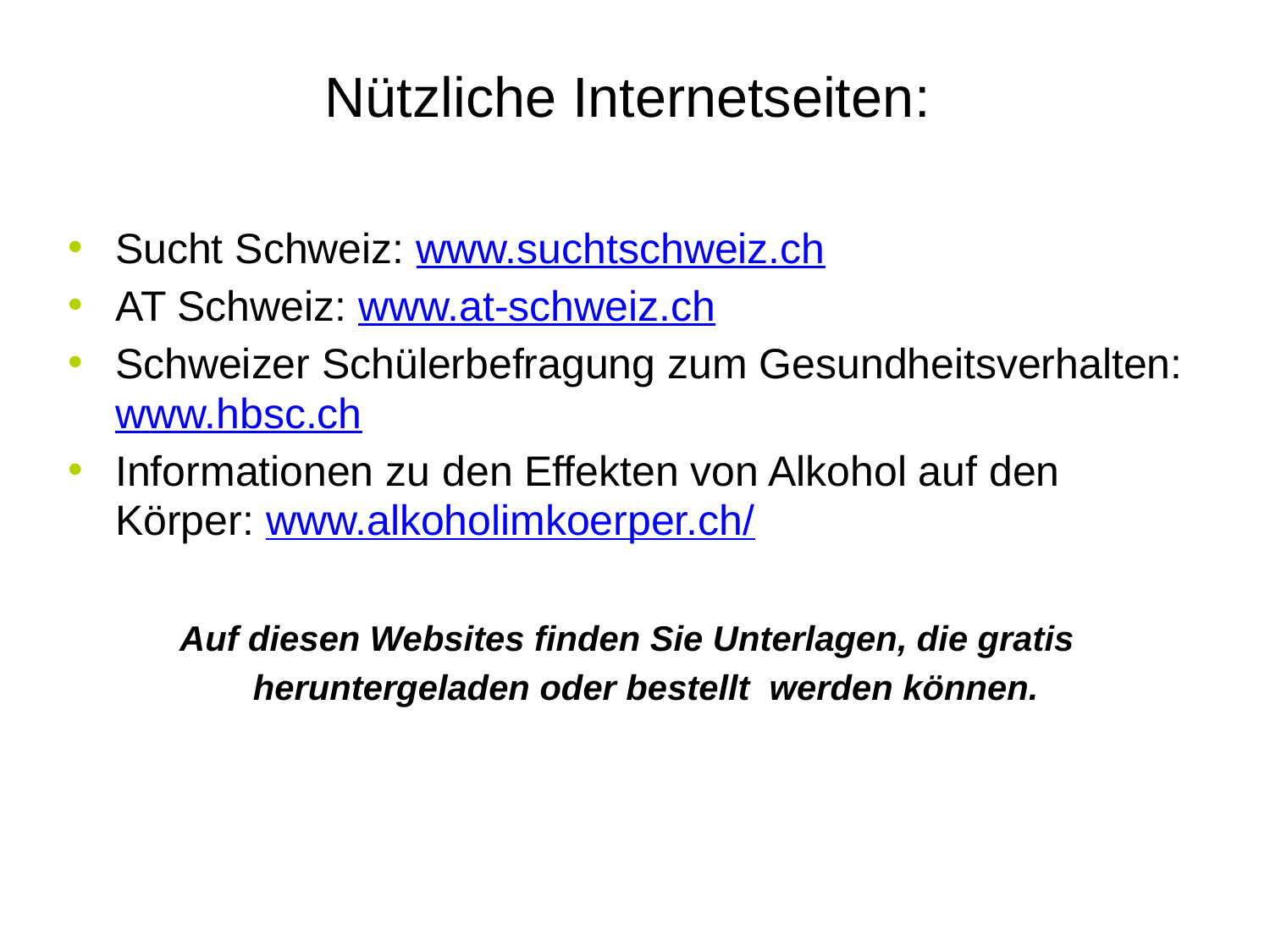

# Nützliche Internetseiten:
Sucht Schweiz: www.suchtschweiz.ch
AT Schweiz: www.at-schweiz.ch
Schweizer Schülerbefragung zum Gesundheitsverhalten: www.hbsc.ch
Informationen zu den Effekten von Alkohol auf den Körper: www.alkoholimkoerper.ch/

Auf diesen Websites finden Sie Unterlagen, die gratis heruntergeladen oder bestellt  werden können.